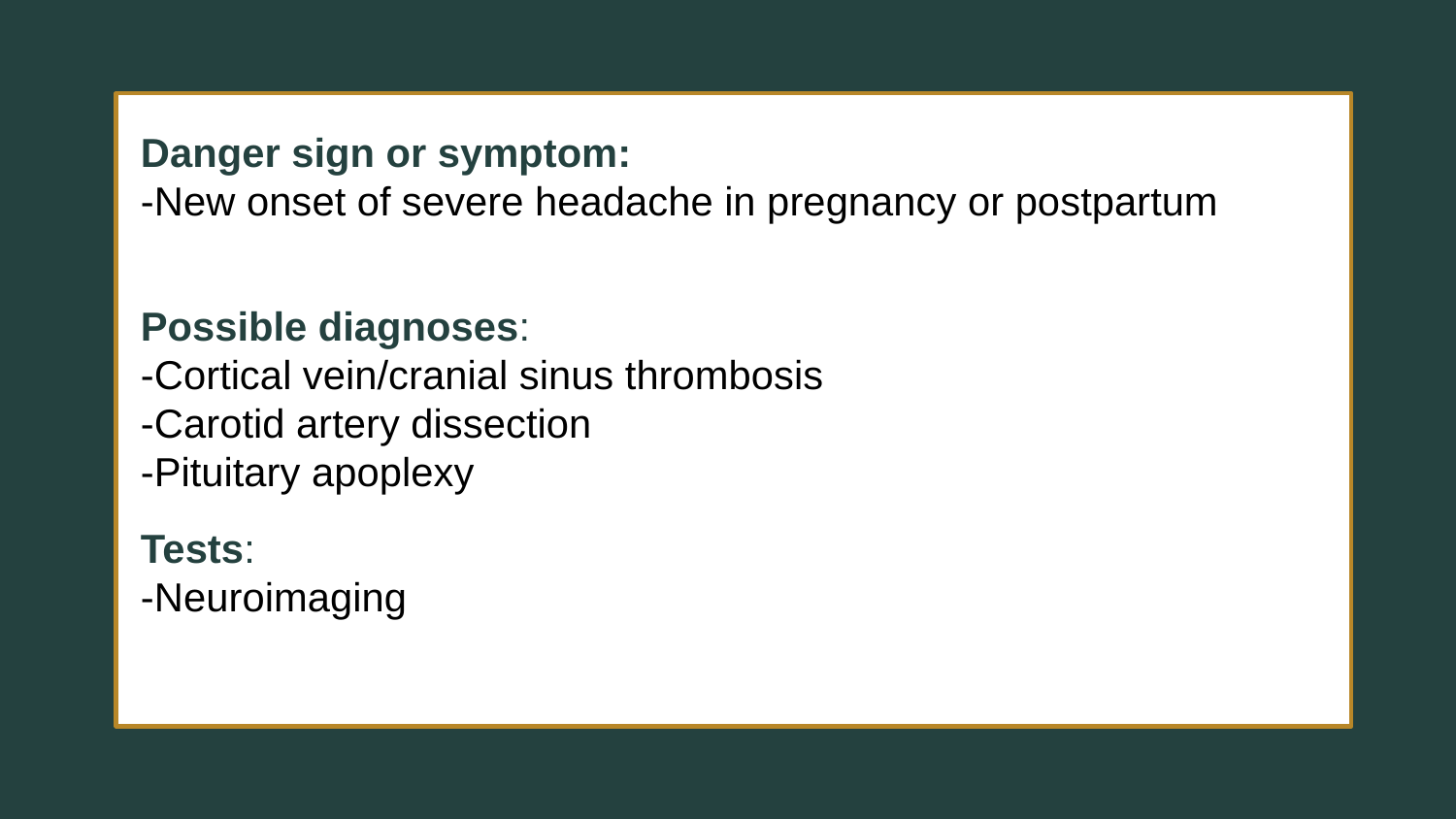

Danger sign or symptom:
-New onset of severe headache in pregnancy or postpartum
Possible diagnoses:
-Cortical vein/cranial sinus thrombosis
-Carotid artery dissection
-Pituitary apoplexy
Tests:
-Neuroimaging